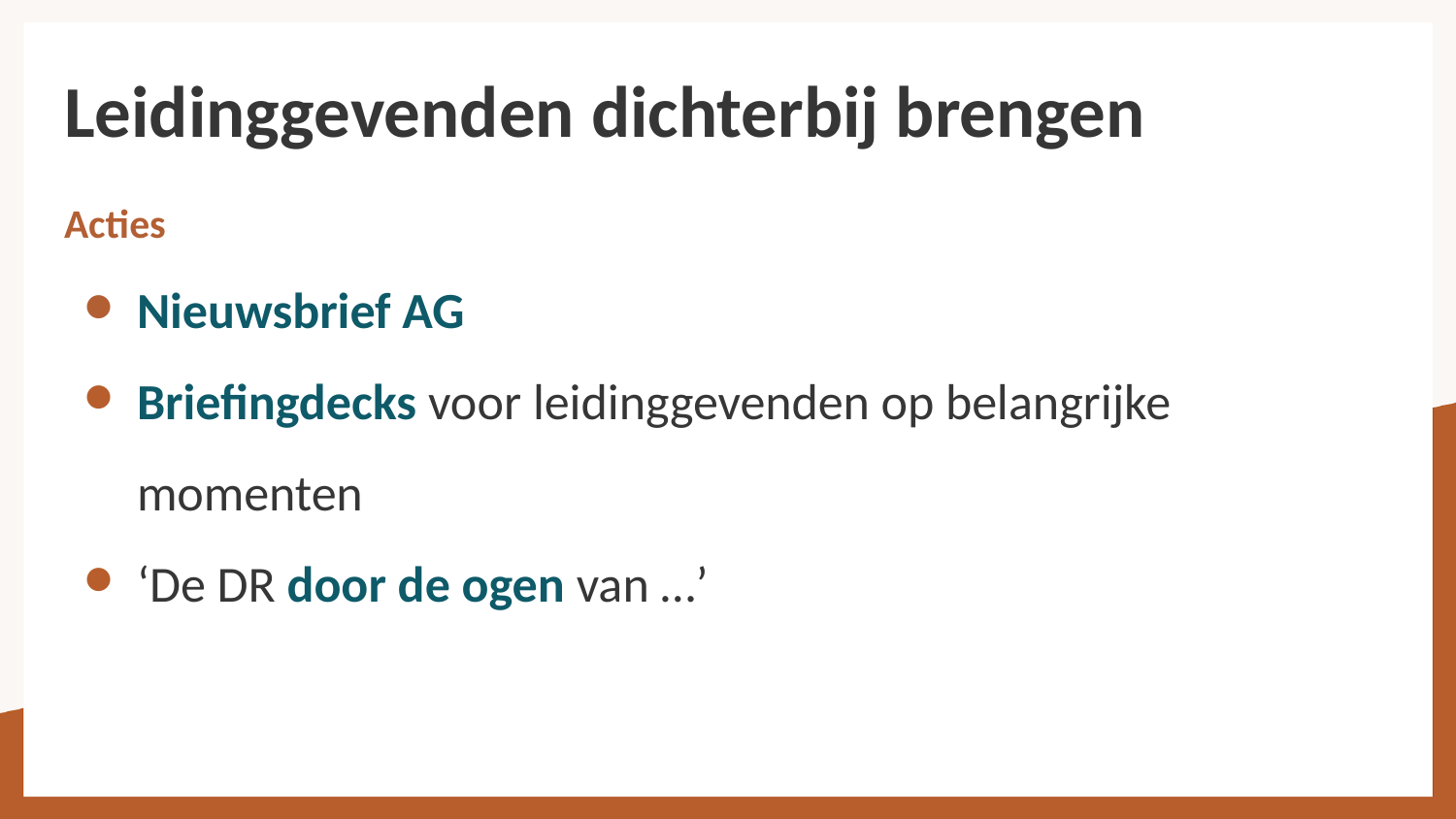

# Leidinggevenden dichterbij brengen
Acties
Nieuwsbrief AG
Briefingdecks voor leidinggevenden op belangrijke momenten
‘De DR door de ogen van …’